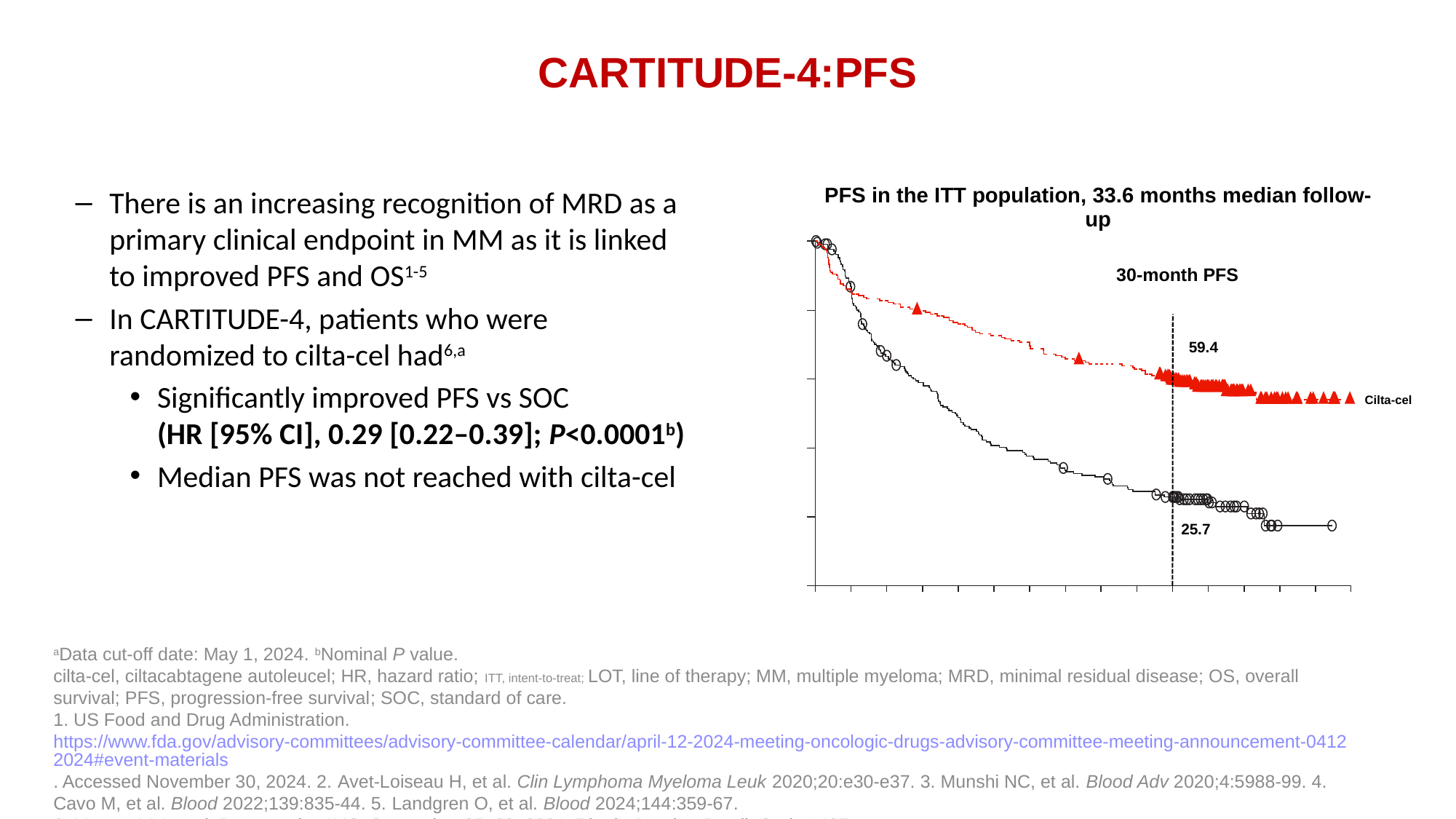

# CARTITUDE-4:PFS
There is an increasing recognition of MRD as a primary clinical endpoint in MM as it is linked to improved PFS and OS1-5
In CARTITUDE-4, patients who were randomized to cilta-cel had6,a
Significantly improved PFS vs SOC
(HR [95% CI], 0.29 [0.22–0.39]; P<0.0001b)
Median PFS was not reached with cilta-cel
PFS in the ITT population, 33.6 months median follow-up
100

30-month PFS

80

59.4

60

Cilta-cel
40

20

25.7

SOC

HR (95% CI), 0.29 (0.22–0.39);
P<0.0001b
0

0
3
6
9
12
15
18
21
24
27
30
33
36
39
42
45
Months
% Alive
aData cut-off date: May 1, 2024. bNominal P value.
cilta-cel, ciltacabtagene autoleucel; HR, hazard ratio; ITT, intent-to-treat; LOT, line of therapy; MM, multiple myeloma; MRD, minimal residual disease; OS, overall survival; PFS, progression-free survival; SOC, standard of care.
1. US Food and Drug Administration. https://www.fda.gov/advisory-committees/advisory-committee-calendar/april-12-2024-meeting-oncologic-drugs-advisory-committee-meeting-announcement-04122024#event-materials. Accessed November 30, 2024. 2. Avet-Loiseau H, et al. Clin Lymphoma Myeloma Leuk 2020;20:e30-e37. 3. Munshi NC, et al. Blood Adv 2020;4:5988-99. 4. Cavo M, et al. Blood 2022;139:835-44. 5. Landgren O, et al. Blood 2024;144:359-67.
6. Mateos MV, et al. Presented at IMS; September 25–28, 2024; Rio de Janeiro, Brazil. Oral #1437.